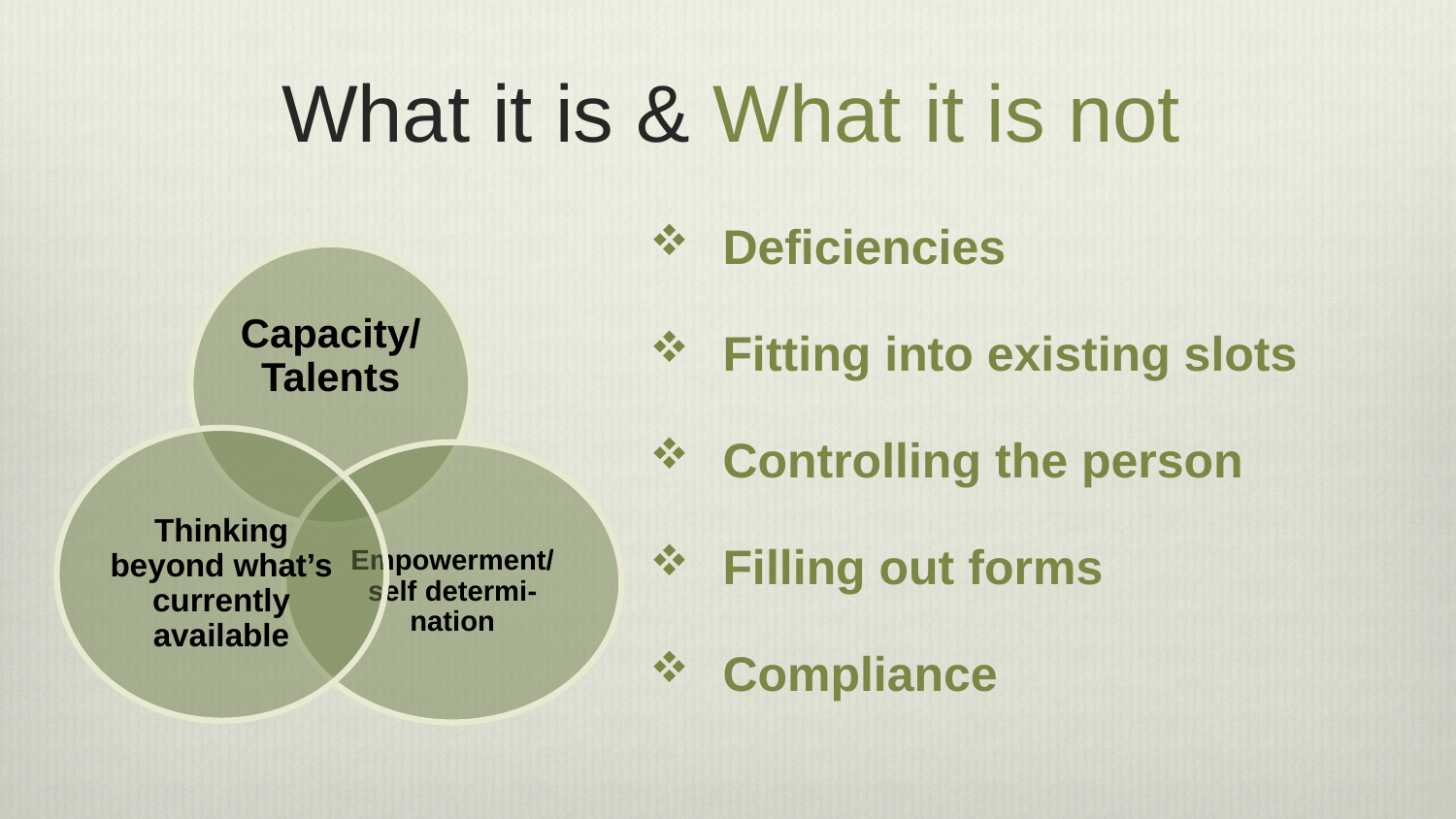

# What it is & What it is not
Deficiencies
Fitting into existing slots
Controlling the person
Filling out forms
Compliance
Capacity/Talents
Empowerment/self determi-nation
Thinking beyond what’s currently available